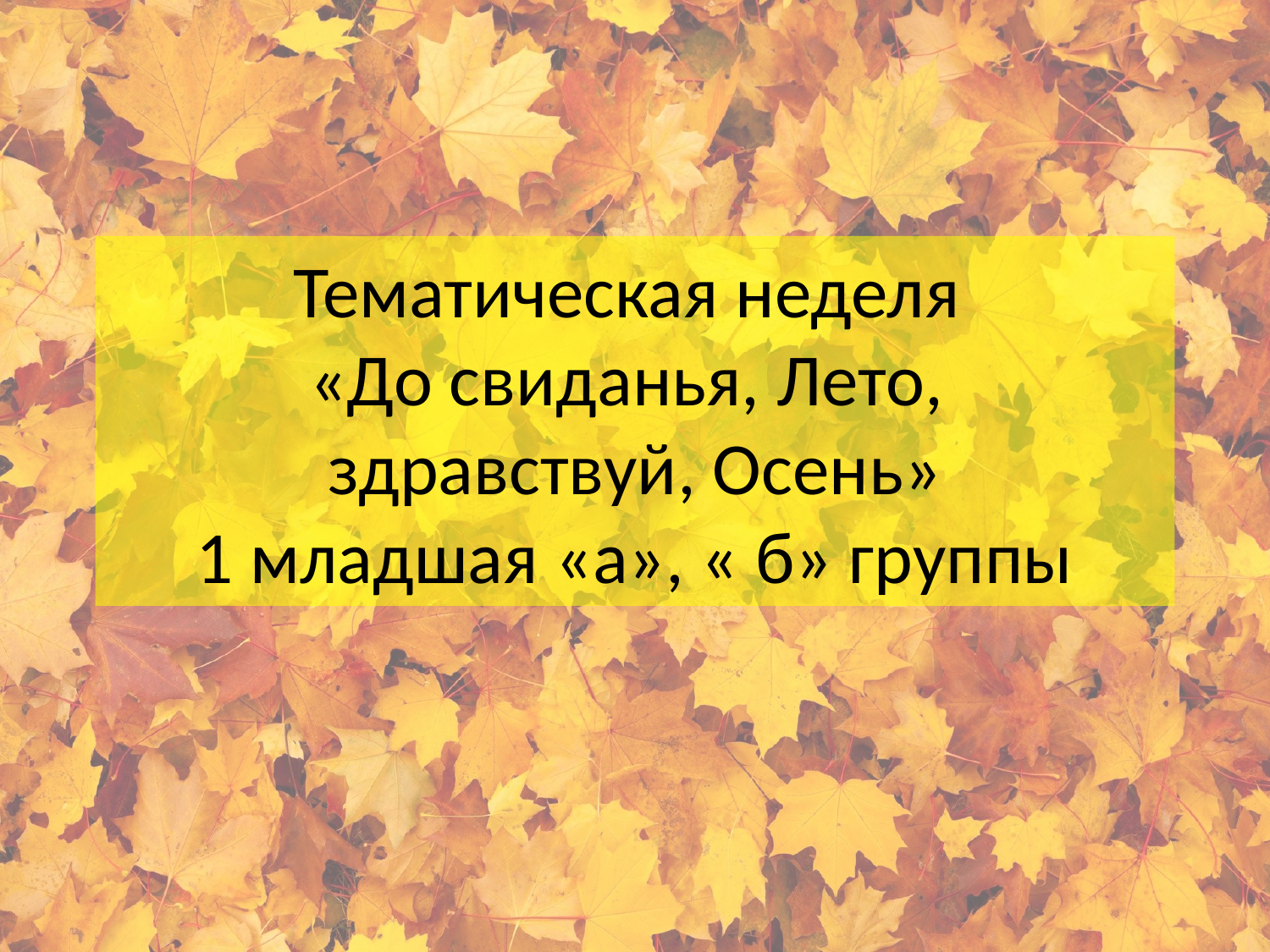

# Тематическая неделя «До свиданья, Лето, здравствуй, Осень» 1 младшая «а», « б» группы